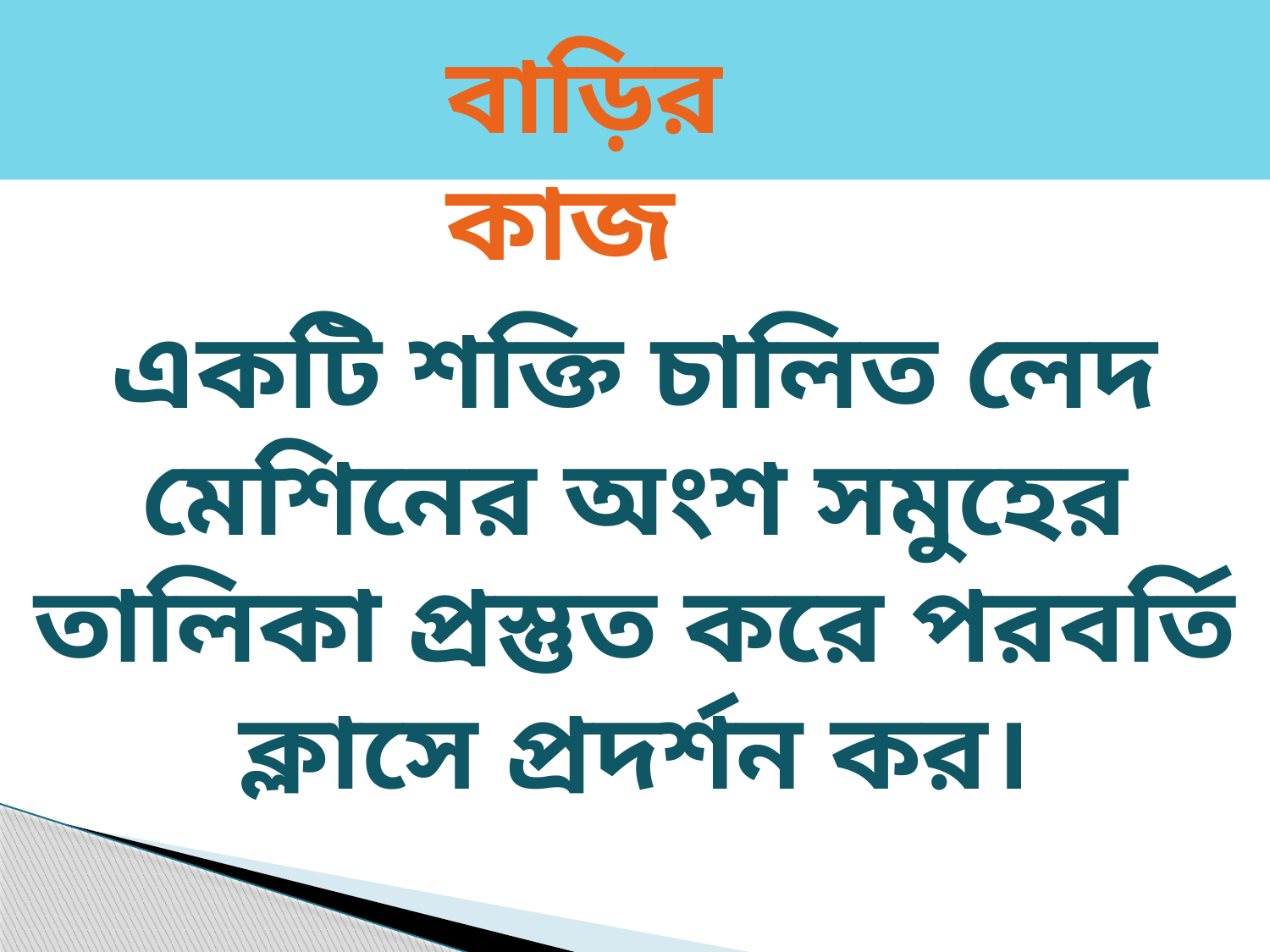

বাড়ির কাজ

একটি শক্তি চালিত লেদ মেশিনের অংশ সমুহের তালিকা প্রস্তুত করে পরবর্তি ক্লাসে প্রদর্শন কর।